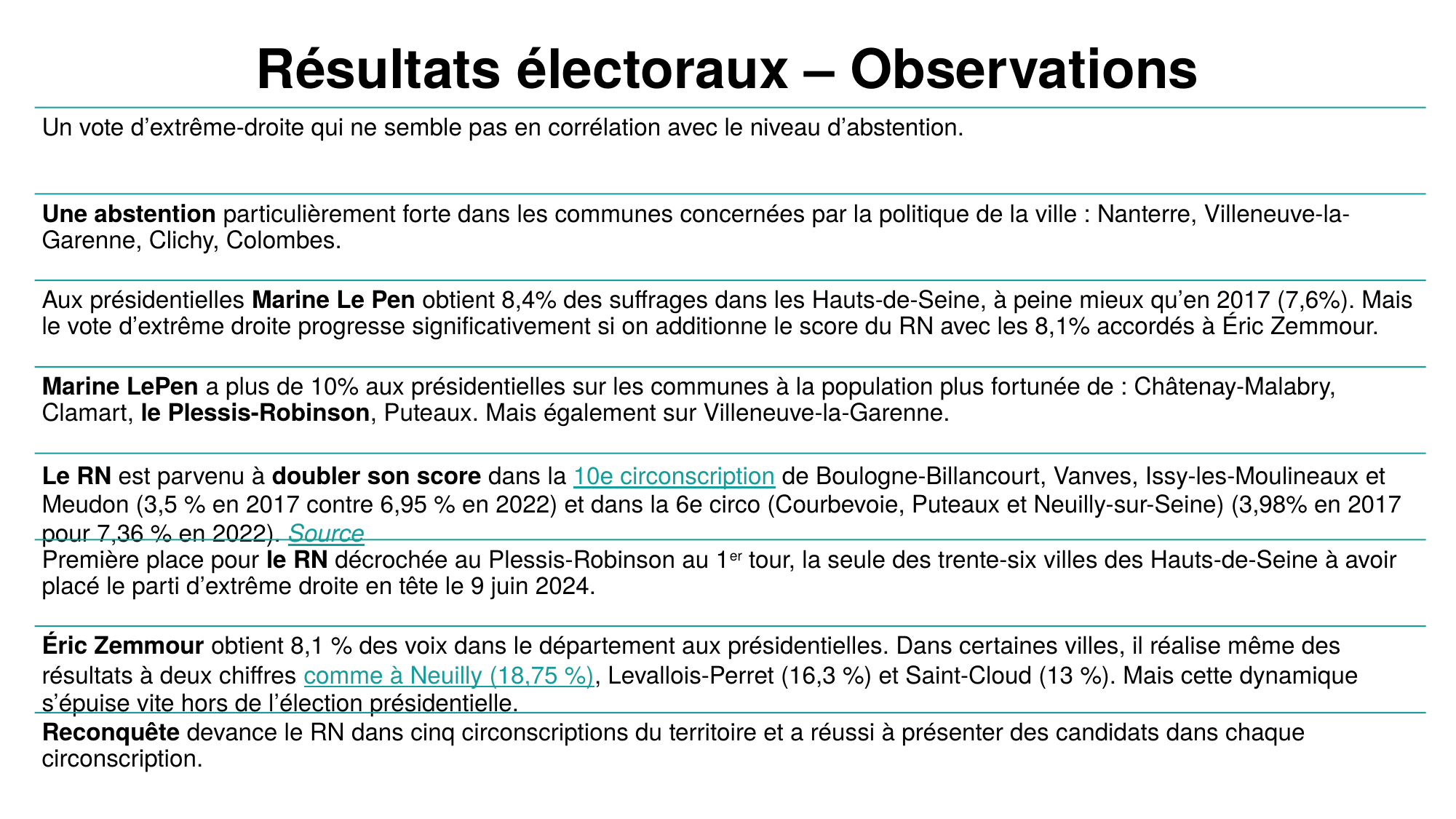

# Résultats électoraux – Observations
Un vote d’extrême-droite qui ne semble pas en corrélation avec le niveau d’abstention.
Une abstention particulièrement forte dans les communes concernées par la politique de la ville : Nanterre, Villeneuve-la-Garenne, Clichy, Colombes.
Aux présidentielles Marine Le Pen obtient 8,4% des suffrages dans les Hauts-de-Seine, à peine mieux qu’en 2017 (7,6%). Mais le vote d’extrême droite progresse significativement si on additionne le score du RN avec les 8,1% accordés à Éric Zemmour.
Marine LePen a plus de 10% aux présidentielles sur les communes à la population plus fortunée de : Châtenay-Malabry, Clamart, le Plessis-Robinson, Puteaux. Mais également sur Villeneuve-la-Garenne.
Le RN est parvenu à doubler son score dans la 10e circonscription de Boulogne-Billancourt, Vanves, Issy-les-Moulineaux et Meudon (3,5 % en 2017 contre 6,95 % en 2022) et dans la 6e circo (Courbevoie, Puteaux et Neuilly-sur-Seine) (3,98% en 2017 pour 7,36 % en 2022). Source
Première place pour le RN décrochée au Plessis-Robinson au 1er tour, la seule des trente-six villes des Hauts-de-Seine à avoir placé le parti d’extrême droite en tête le 9 juin 2024.
Éric Zemmour obtient 8,1 % des voix dans le département aux présidentielles. Dans certaines villes, il réalise même des résultats à deux chiffres comme à Neuilly (18,75 %), Levallois-Perret (16,3 %) et Saint-Cloud (13 %). Mais cette dynamique s’épuise vite hors de l’élection présidentielle.
Reconquête devance le RN dans cinq circonscriptions du territoire et a réussi à présenter des candidats dans chaque circonscription.